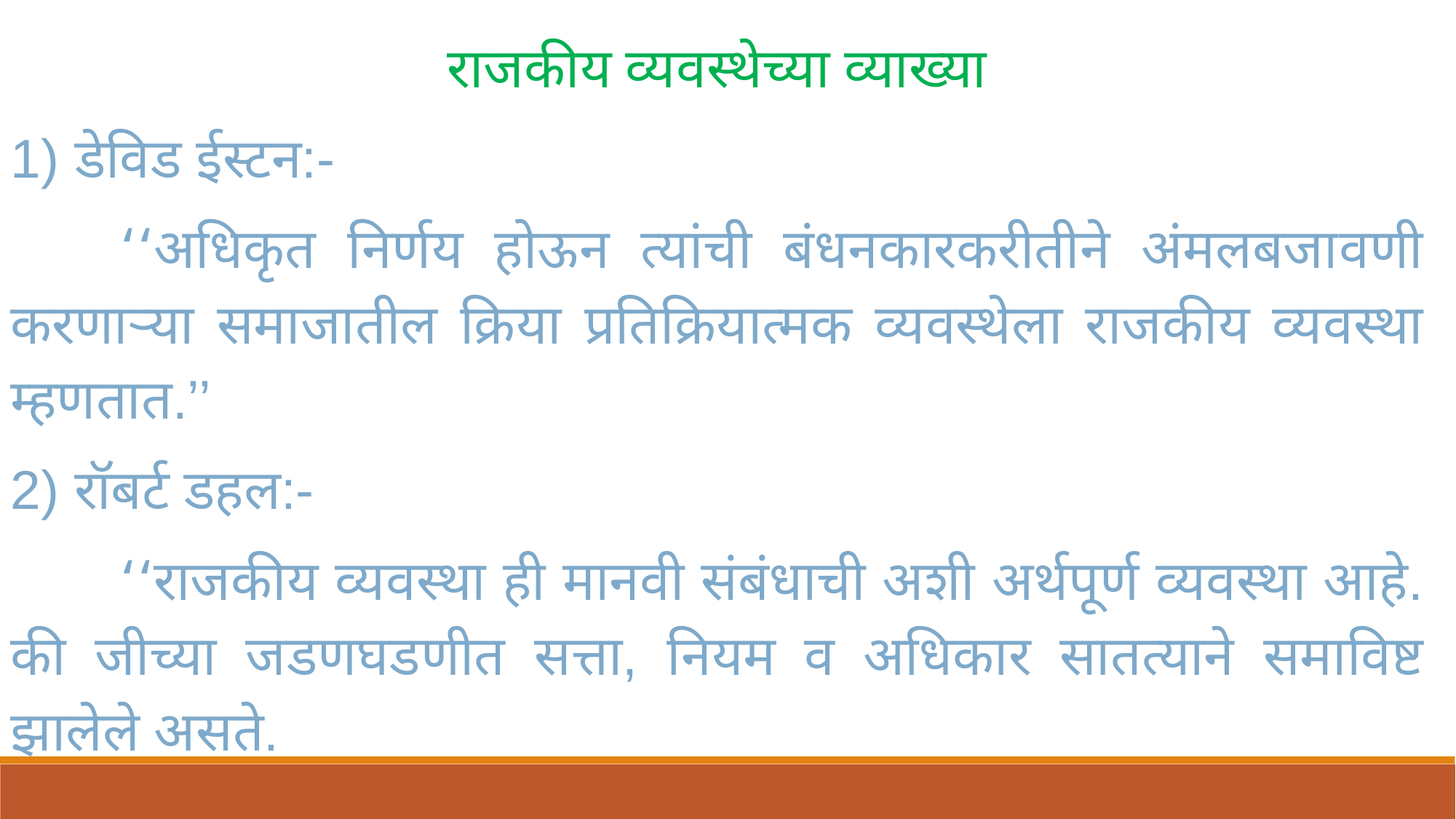

राजकीय व्यवस्थेच्या व्याख्या
1) डेविड ईस्टन:-
	‘‘अधिकृत निर्णय होऊन त्यांची बंधनकारकरीतीने अंमलबजावणी करणाऱ्या समाजातील क्रिया प्रतिक्रियात्मक व्यवस्थेला राजकीय व्यवस्था म्हणतात.’’
2) रॉबर्ट डहल:-
	‘‘राजकीय व्यवस्था ही मानवी संबंधाची अशी अर्थपूर्ण व्यवस्था आहे. की जीच्या जडणघडणीत सत्ता, नियम व अधिकार सातत्याने समाविष्ट झालेले असते.